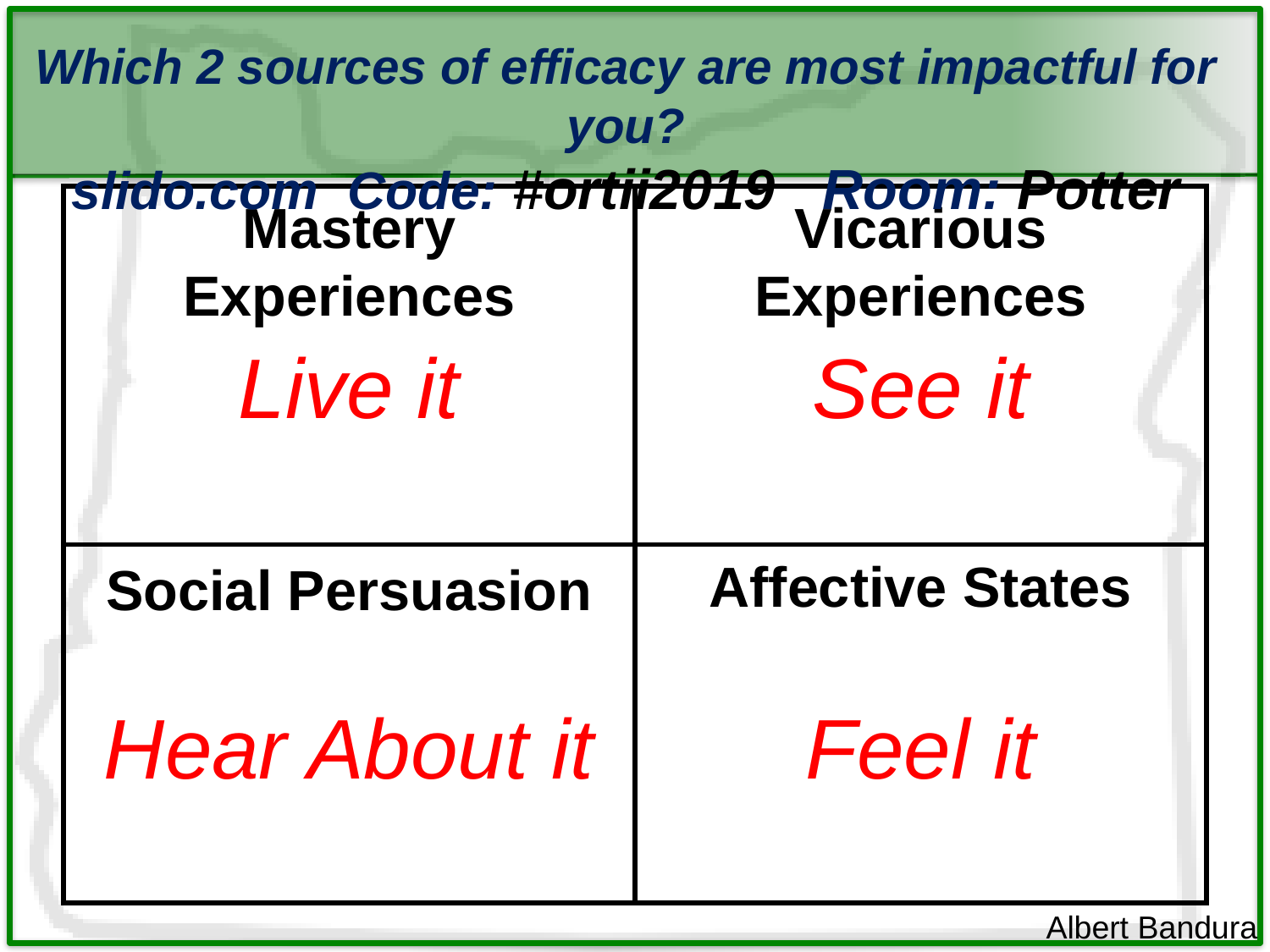

Which 2 sources of efficacy are most impactful for you?
slido.com  Code: #ortii2019   Room: Potter

|  |  |
| --- | --- |
|  |  |
Mastery Experiences
Vicarious Experiences
Live it
See it
Affective States
Social Persuasion
Hear About it
Feel it
Albert Bandura